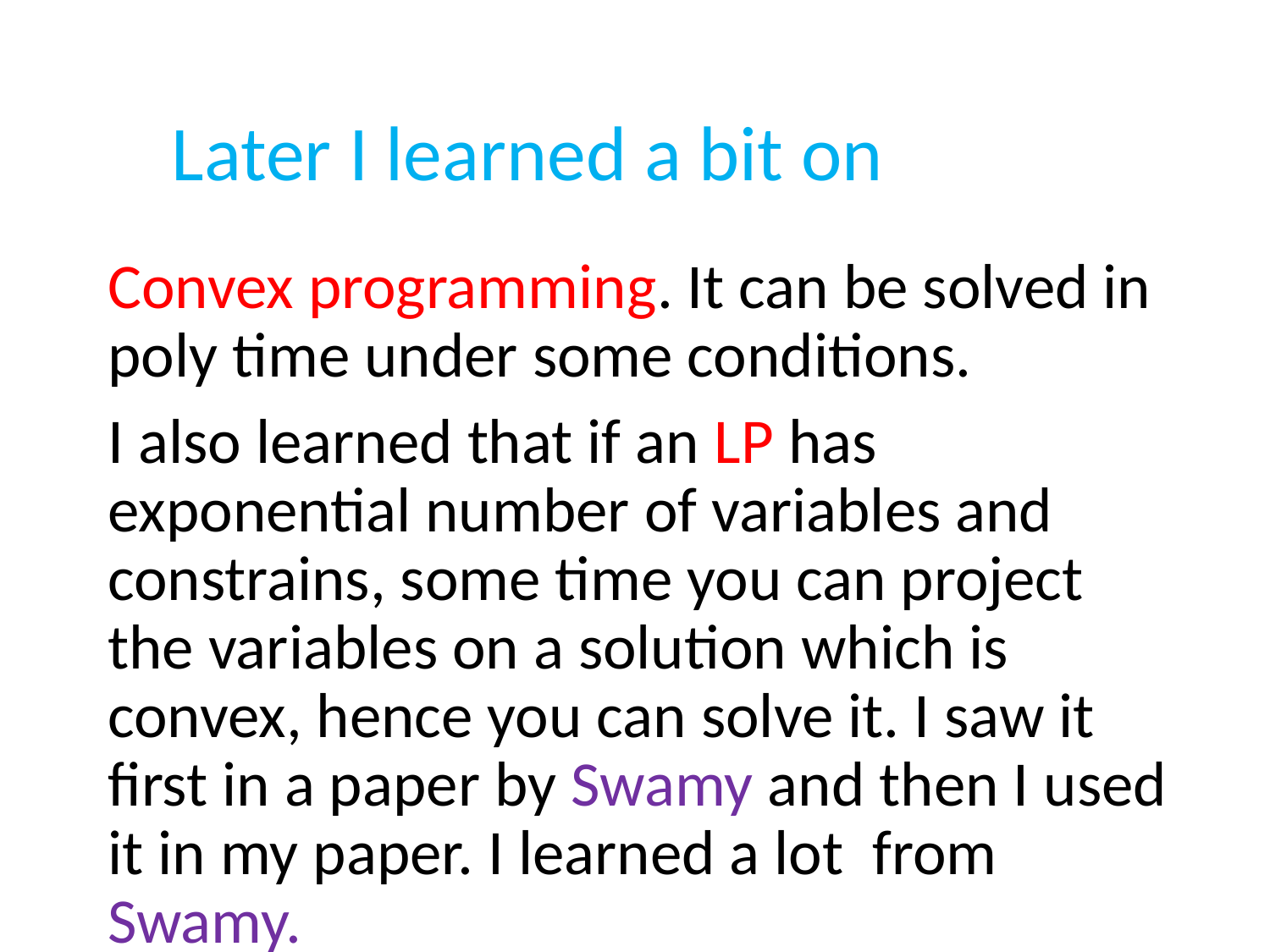

# Later I learned a bit on
Convex programming. It can be solved in poly time under some conditions.
I also learned that if an LP has exponential number of variables and constrains, some time you can project the variables on a solution which is convex, hence you can solve it. I saw it first in a paper by Swamy and then I used it in my paper. I learned a lot  from Swamy.